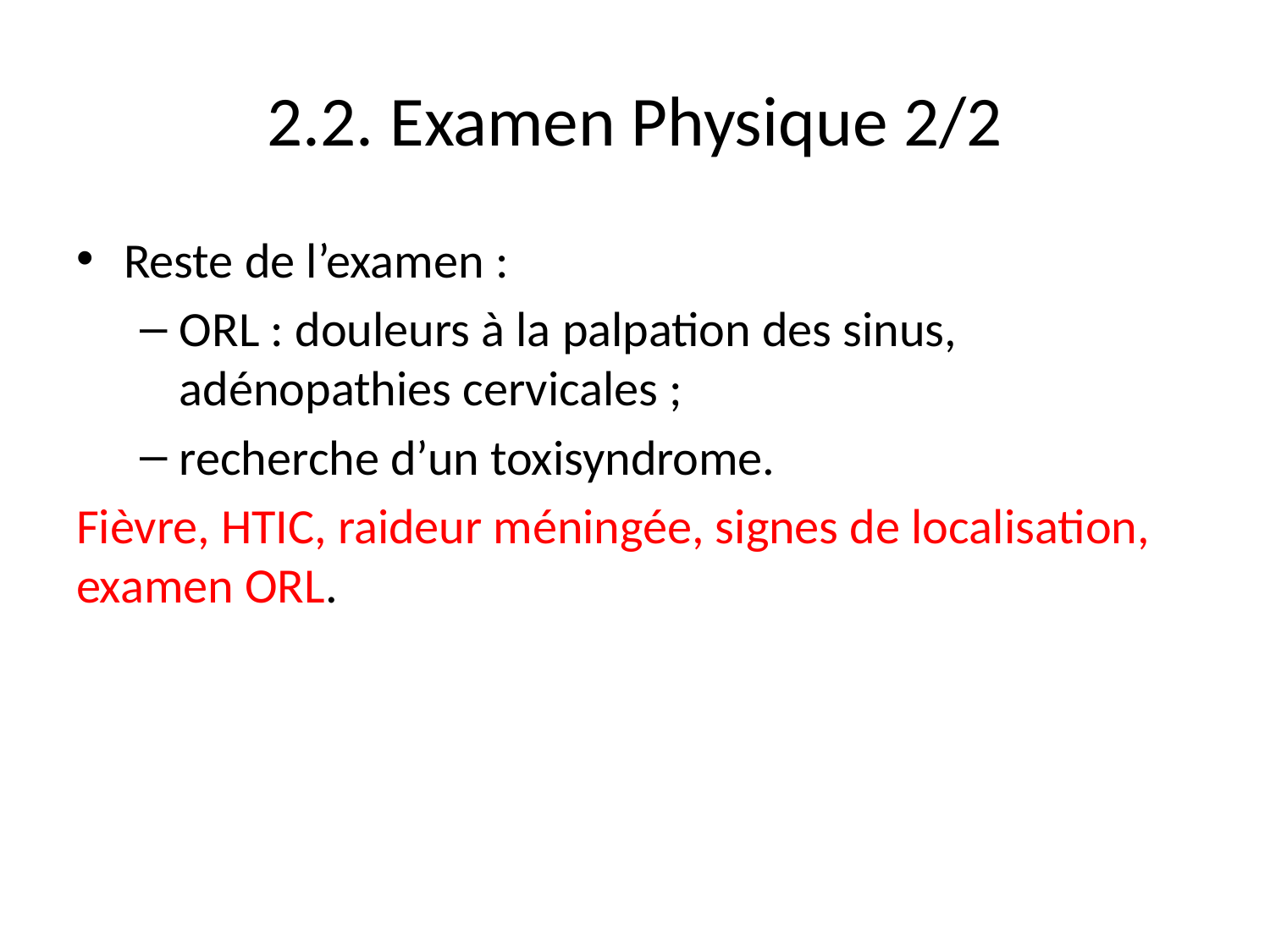

# 2.2. Examen Physique 2/2
Reste de l’examen :
ORL : douleurs à la palpation des sinus, adénopathies cervicales ;
recherche d’un toxisyndrome.
Fièvre, HTIC, raideur méningée, signes de localisation, examen ORL.